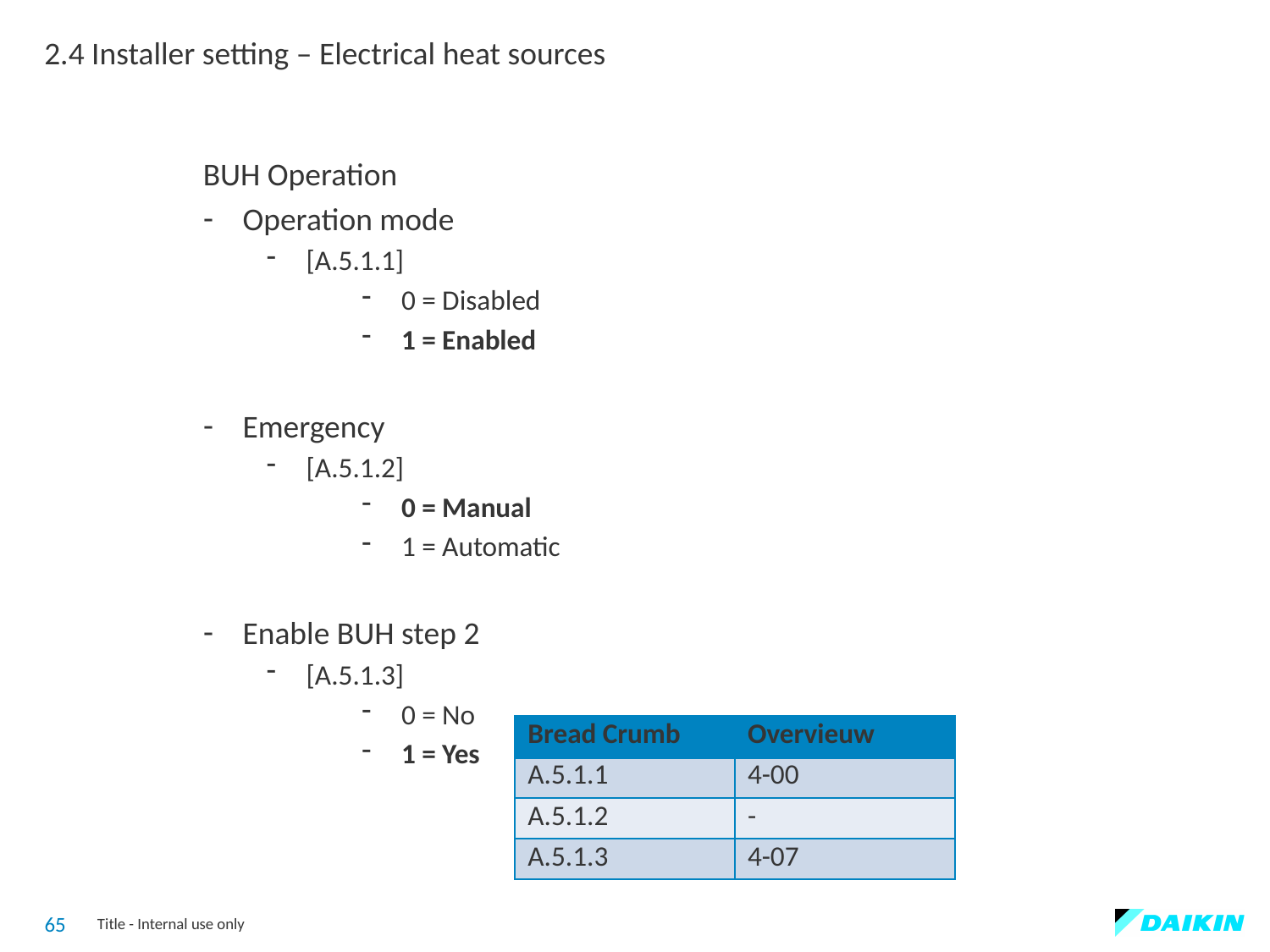

2.4 Installer setting – Electrical heat sources

BUH Operation
Operation mode
[A.5.1.1]
0 = Disabled
1 = Enabled

Emergency
[A.5.1.2]
0 = Manual
1 = Automatic

Enable BUH step 2
[A.5.1.3]
0 = No
1 = Yes
| Bread Crumb | Overvieuw |
| --- | --- |
| A.5.1.1 | 4-00 |
| A.5.1.2 | - |
| A.5.1.3 | 4-07 |
65
Title - Internal use only